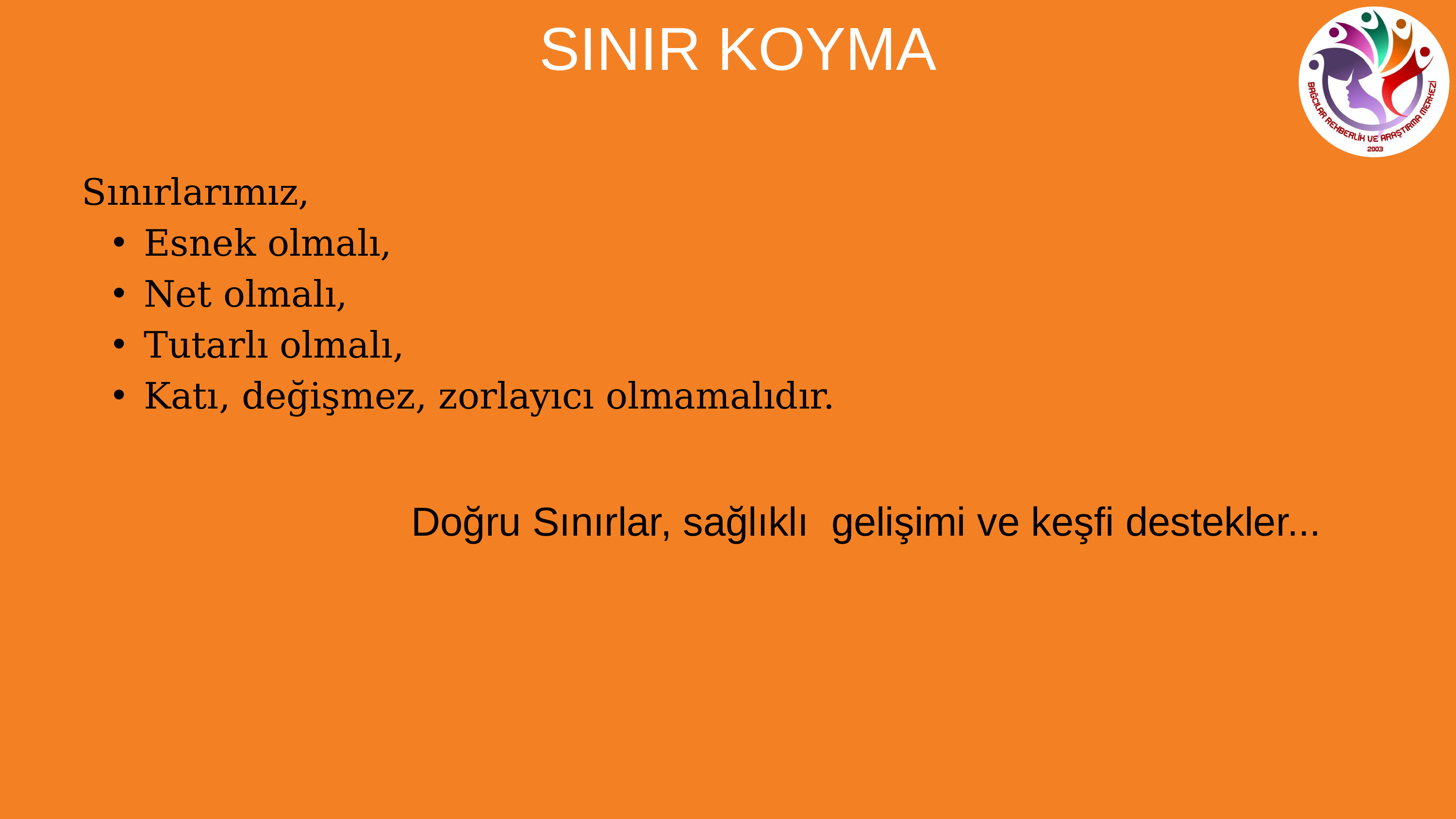

SINIR KOYMA

Sınırlarımız,
Esnek olmalı,
Net olmalı,
Tutarlı olmalı,
Katı, değişmez, zorlayıcı olmamalıdır.

Doğru Sınırlar, sağlıklı  gelişimi ve keşfi destekler...